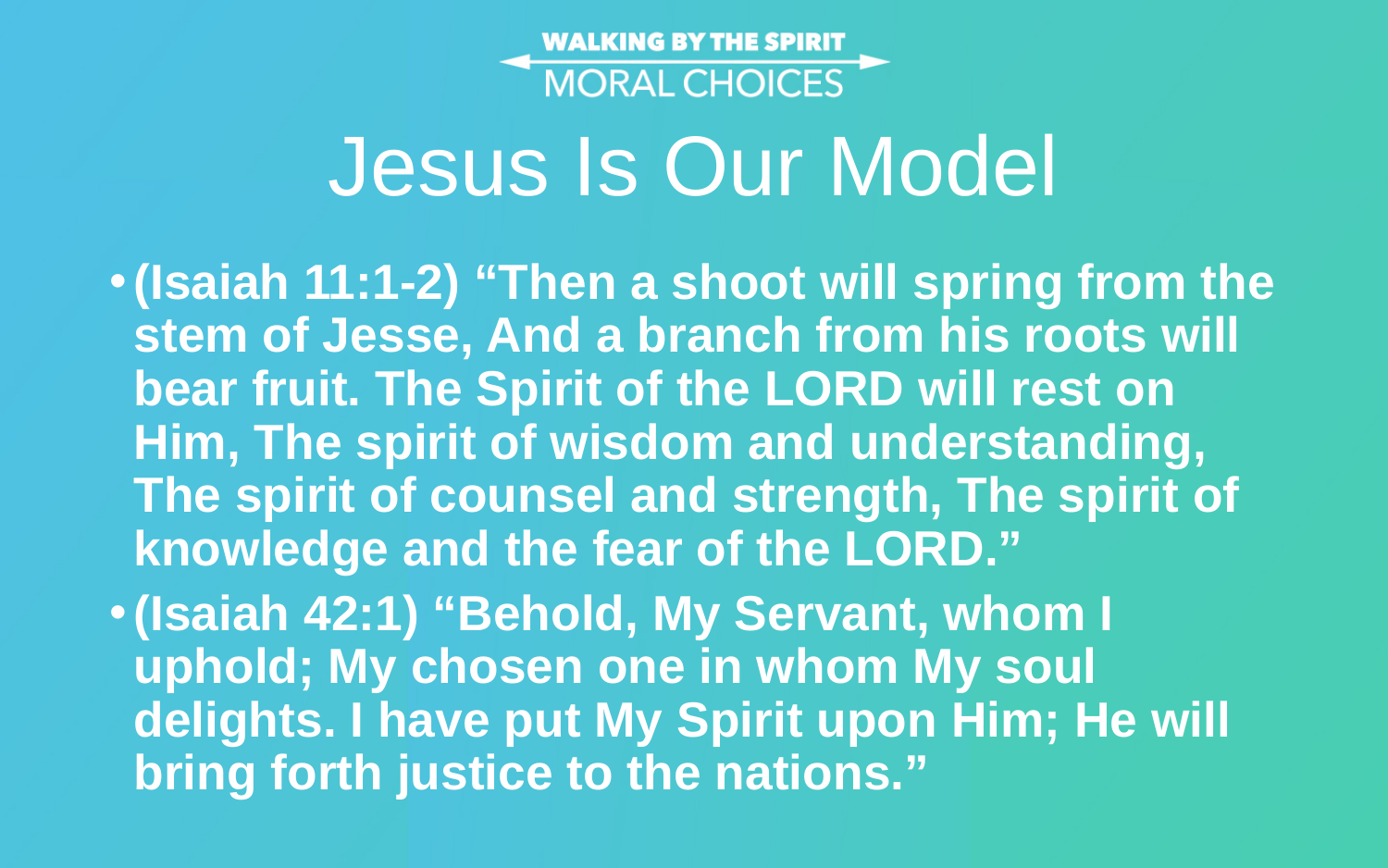

# Jesus Is Our Model
(Isaiah 11:1-2) “Then a shoot will spring from the stem of Jesse, And a branch from his roots will bear fruit. The Spirit of the LORD will rest on Him, The spirit of wisdom and understanding, The spirit of counsel and strength, The spirit of knowledge and the fear of the LORD.”
(Isaiah 42:1) “Behold, My Servant, whom I uphold; My chosen one in whom My soul delights. I have put My Spirit upon Him; He will bring forth justice to the nations.”